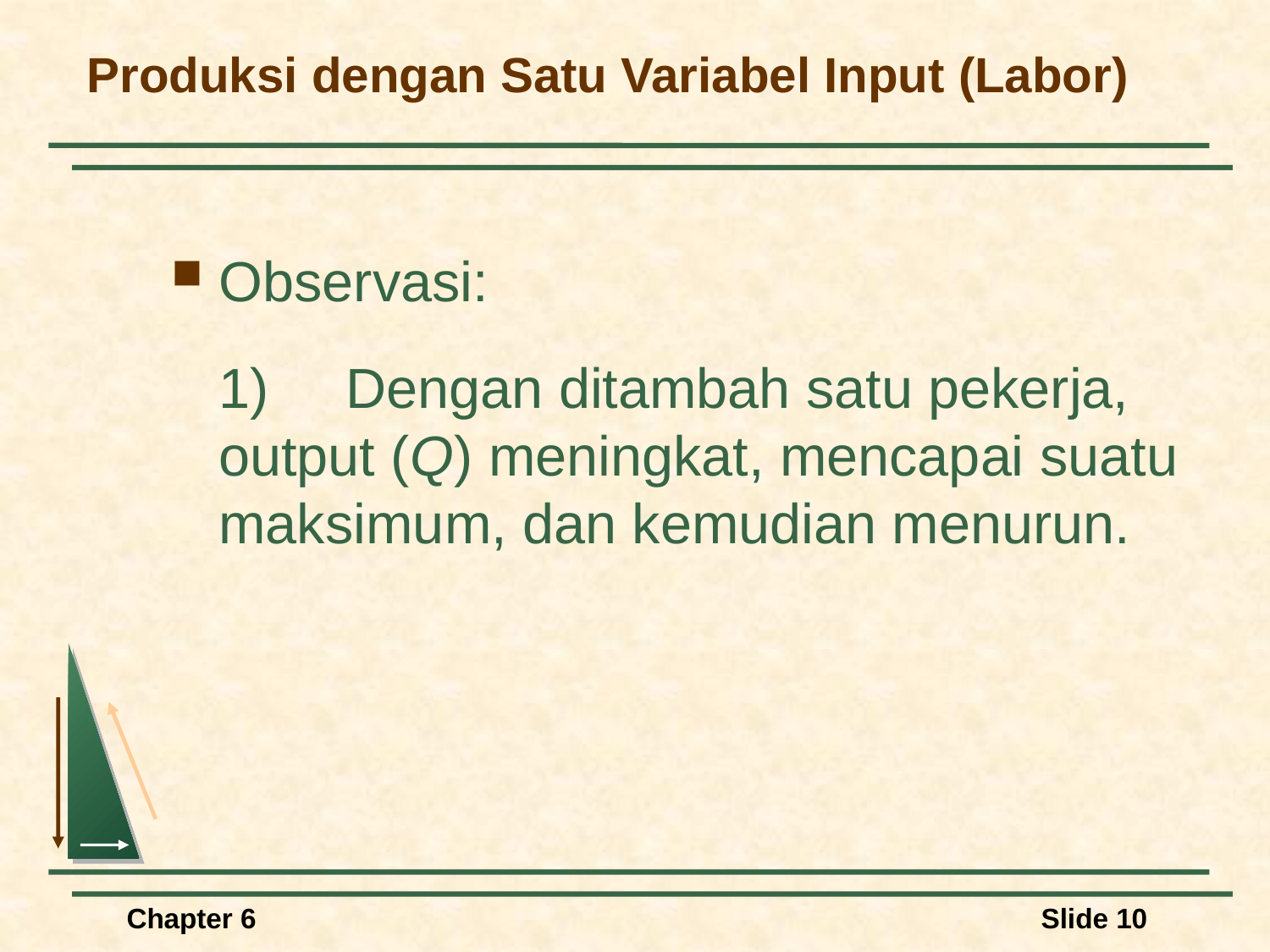

# Produksi dengan Satu Variabel Input (Labor)
Observasi:
	1) 	Dengan ditambah satu pekerja, output (Q) meningkat, mencapai suatu maksimum, dan kemudian menurun.

Chapter 6
Slide 10